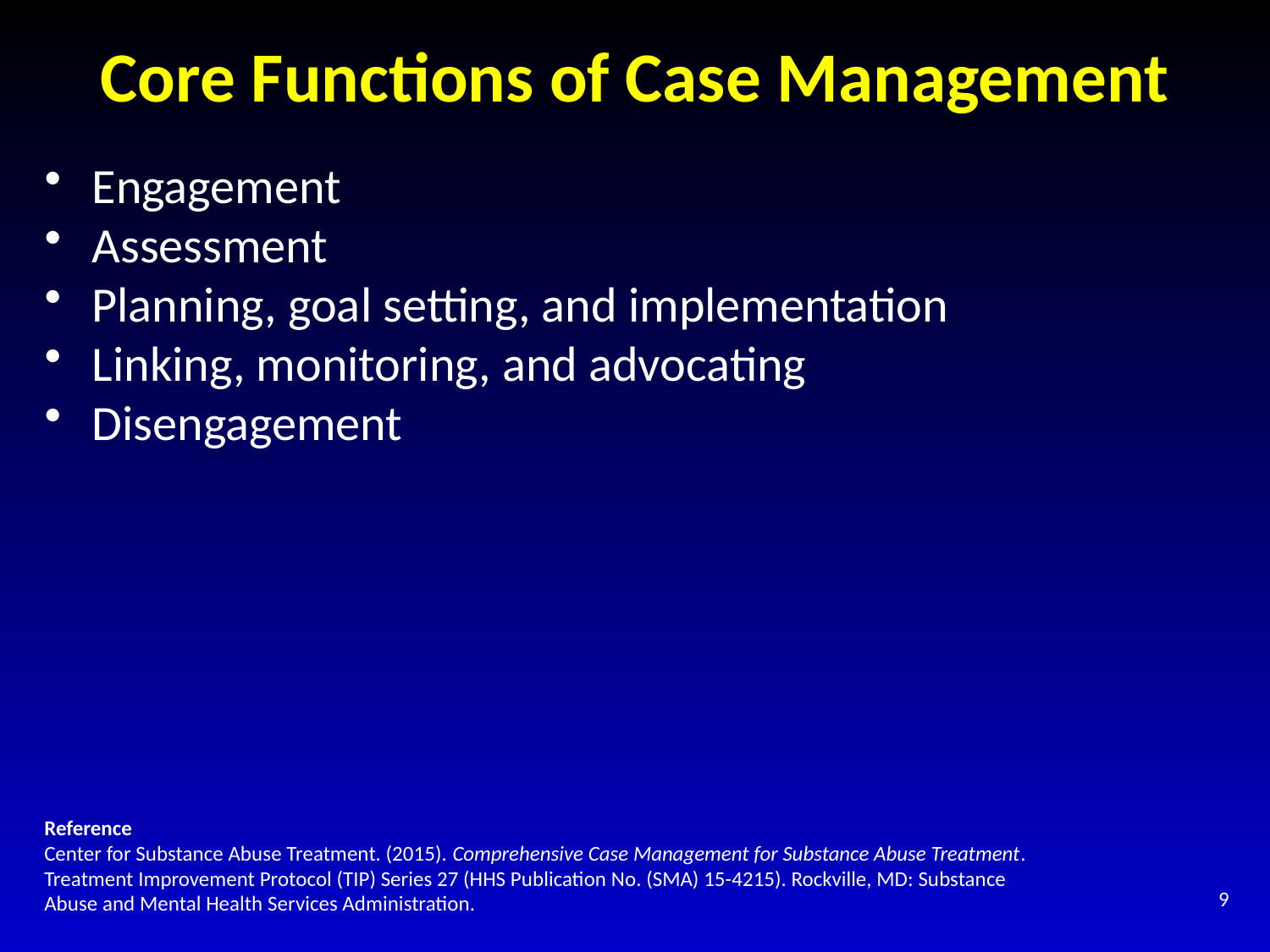

# Core Functions of Case Management
Engagement
Assessment
Planning, goal setting, and implementation
Linking, monitoring, and advocating
Disengagement
Reference
Center for Substance Abuse Treatment. (2015). Comprehensive Case Management for Substance Abuse Treatment. Treatment Improvement Protocol (TIP) Series 27 (HHS Publication No. (SMA) 15-4215). Rockville, MD: Substance Abuse and Mental Health Services Administration.
9